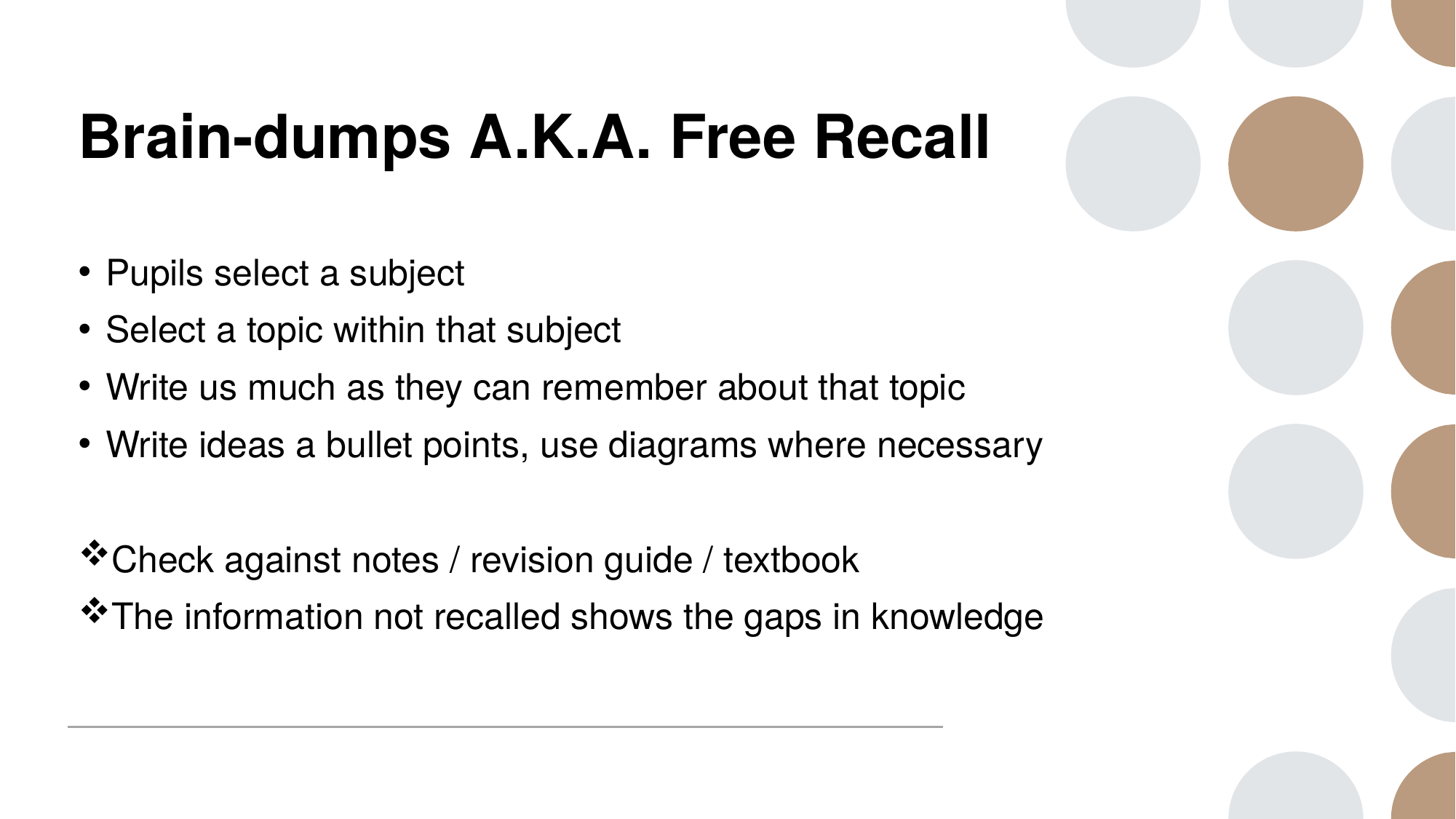

# Brain-dumps A.K.A. Free Recall
Pupils select a subject
Select a topic within that subject
Write us much as they can remember about that topic
Write ideas a bullet points, use diagrams where necessary

Check against notes / revision guide / textbook
The information not recalled shows the gaps in knowledge